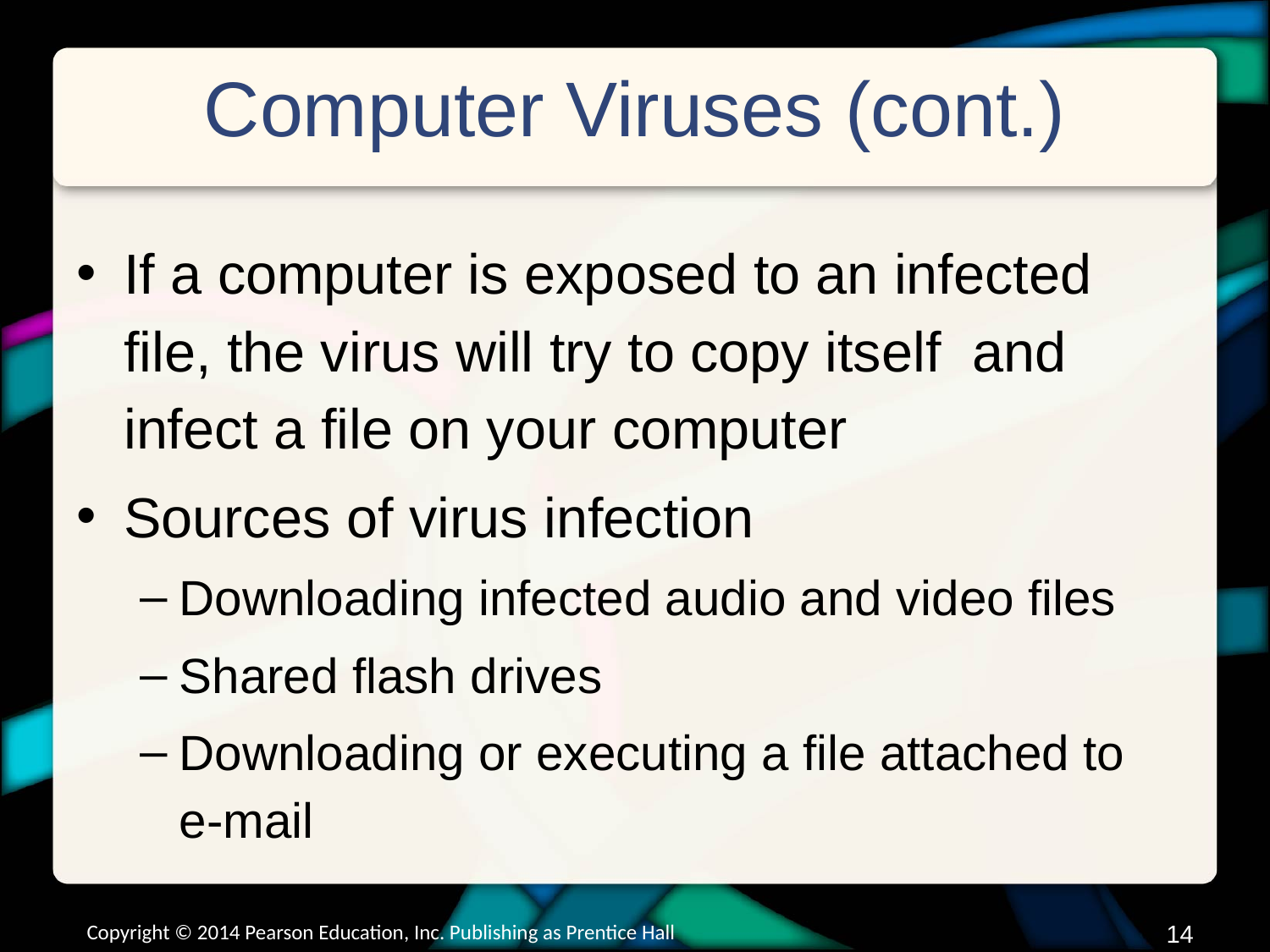

# Computer Viruses (cont.)
If a computer is exposed to an infected file, the virus will try to copy itself  and infect a file on your computer
Sources of virus infection
Downloading infected audio and video files
Shared flash drives
Downloading or executing a file attached to
e-mail

Copyright © 2014 Pearson Education, Inc. Publishing as Prentice Hall
14